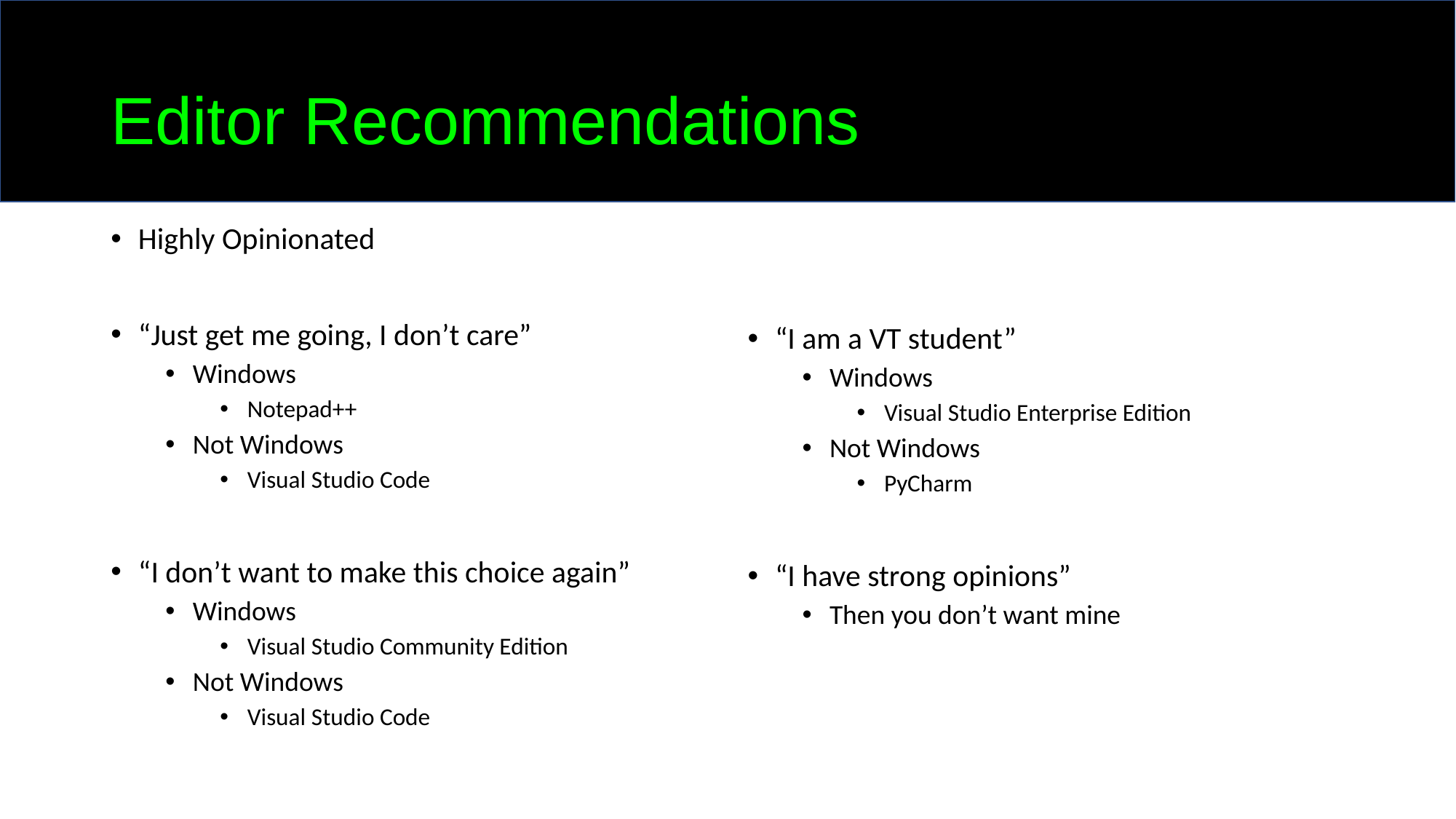

# Editor Recommendations
Highly Opinionated

“Just get me going, I don’t care”
Windows
Notepad++
Not Windows
Visual Studio Code

“I don’t want to make this choice again”
Windows
Visual Studio Community Edition
Not Windows
Visual Studio Code

“I am a VT student”
Windows
Visual Studio Enterprise Edition
Not Windows
PyCharm

“I have strong opinions”
Then you don’t want mine